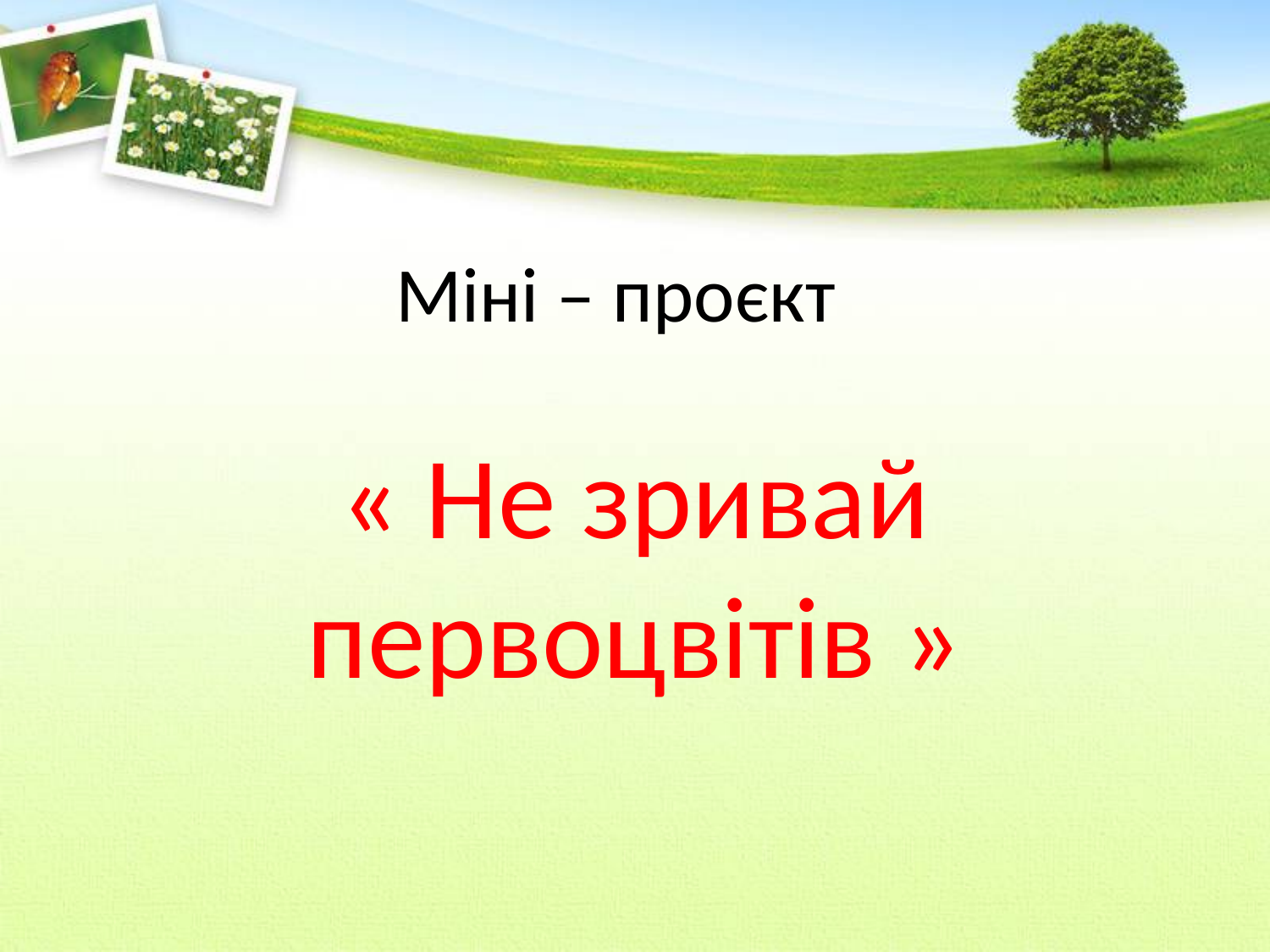

# Міні – проєкт
« Не зривай первоцвітів »